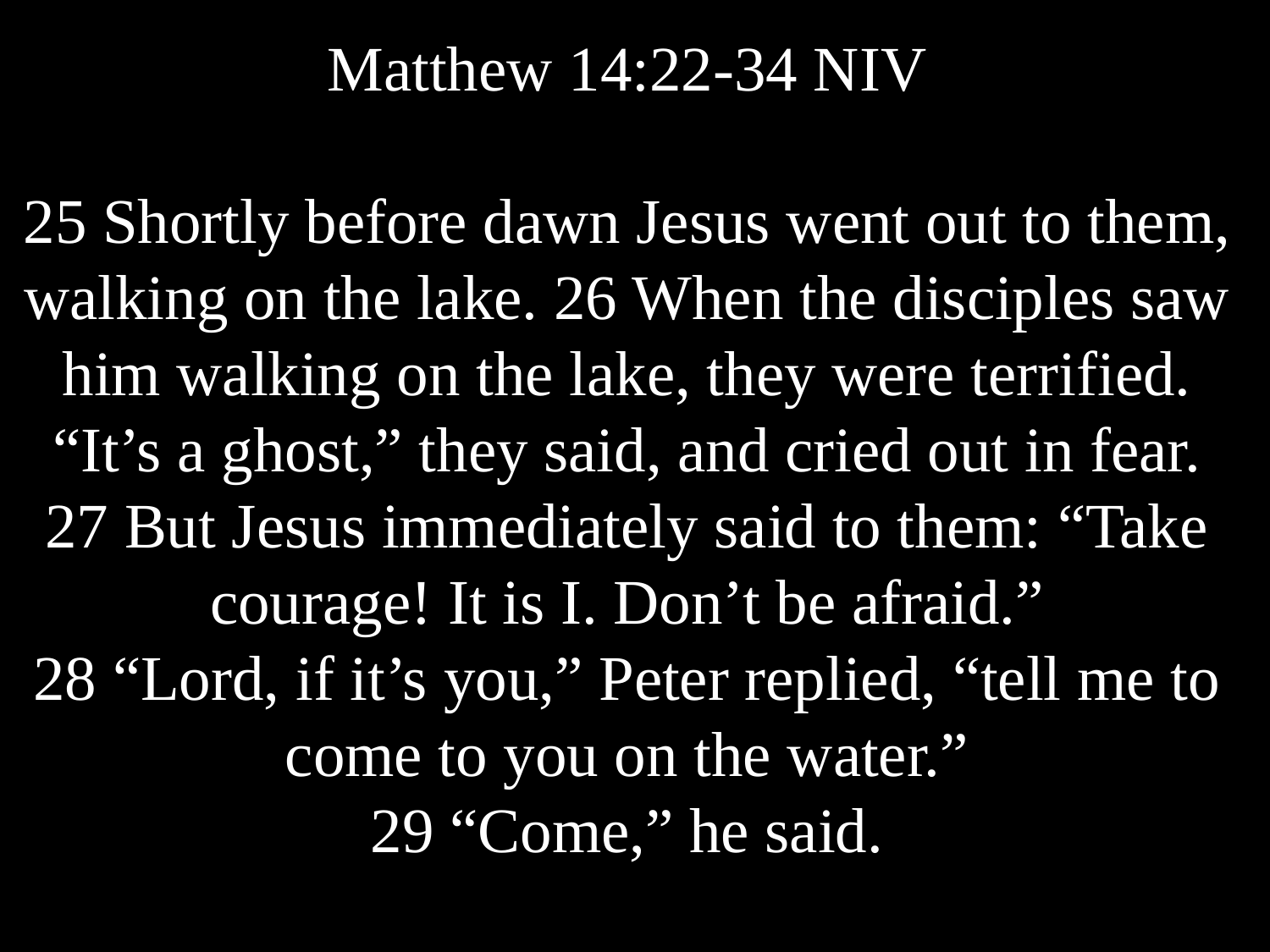

Matthew 14:22-34 NIV

25 Shortly before dawn Jesus went out to them, walking on the lake. 26 When the disciples saw him walking on the lake, they were terrified. “It’s a ghost,” they said, and cried out in fear.
27 But Jesus immediately said to them: “Take courage! It is I. Don’t be afraid.”
28 “Lord, if it’s you,” Peter replied, “tell me to come to you on the water.”
29 “Come,” he said.